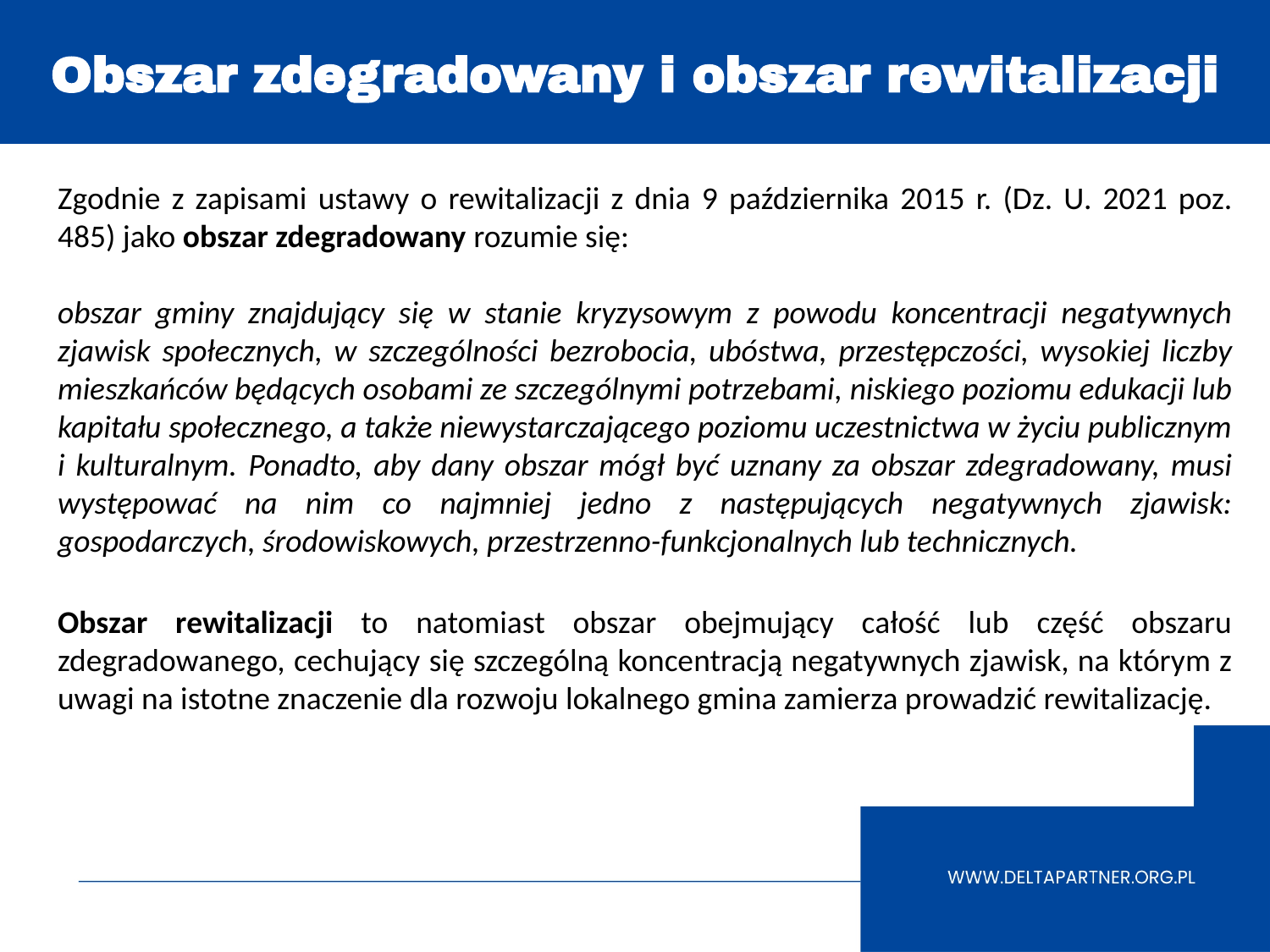

# Obszar zdegradowany i obszar rewitalizacji
Zgodnie z zapisami ustawy o rewitalizacji z dnia 9 października 2015 r. (Dz. U. 2021 poz. 485) jako obszar zdegradowany rozumie się:

obszar gminy znajdujący się w stanie kryzysowym z powodu koncentracji negatywnych zjawisk społecznych, w szczególności bezrobocia, ubóstwa, przestępczości, wysokiej liczby mieszkańców będących osobami ze szczególnymi potrzebami, niskiego poziomu edukacji lub kapitału społecznego, a także niewystarczającego poziomu uczestnictwa w życiu publicznym i kulturalnym. Ponadto, aby dany obszar mógł być uznany za obszar zdegradowany, musi występować na nim co najmniej jedno z następujących negatywnych zjawisk: gospodarczych, środowiskowych, przestrzenno-funkcjonalnych lub technicznych.
Obszar rewitalizacji to natomiast obszar obejmujący całość lub część obszaru zdegradowanego, cechujący się szczególną koncentracją negatywnych zjawisk, na którym z uwagi na istotne znaczenie dla rozwoju lokalnego gmina zamierza prowadzić rewitalizację.